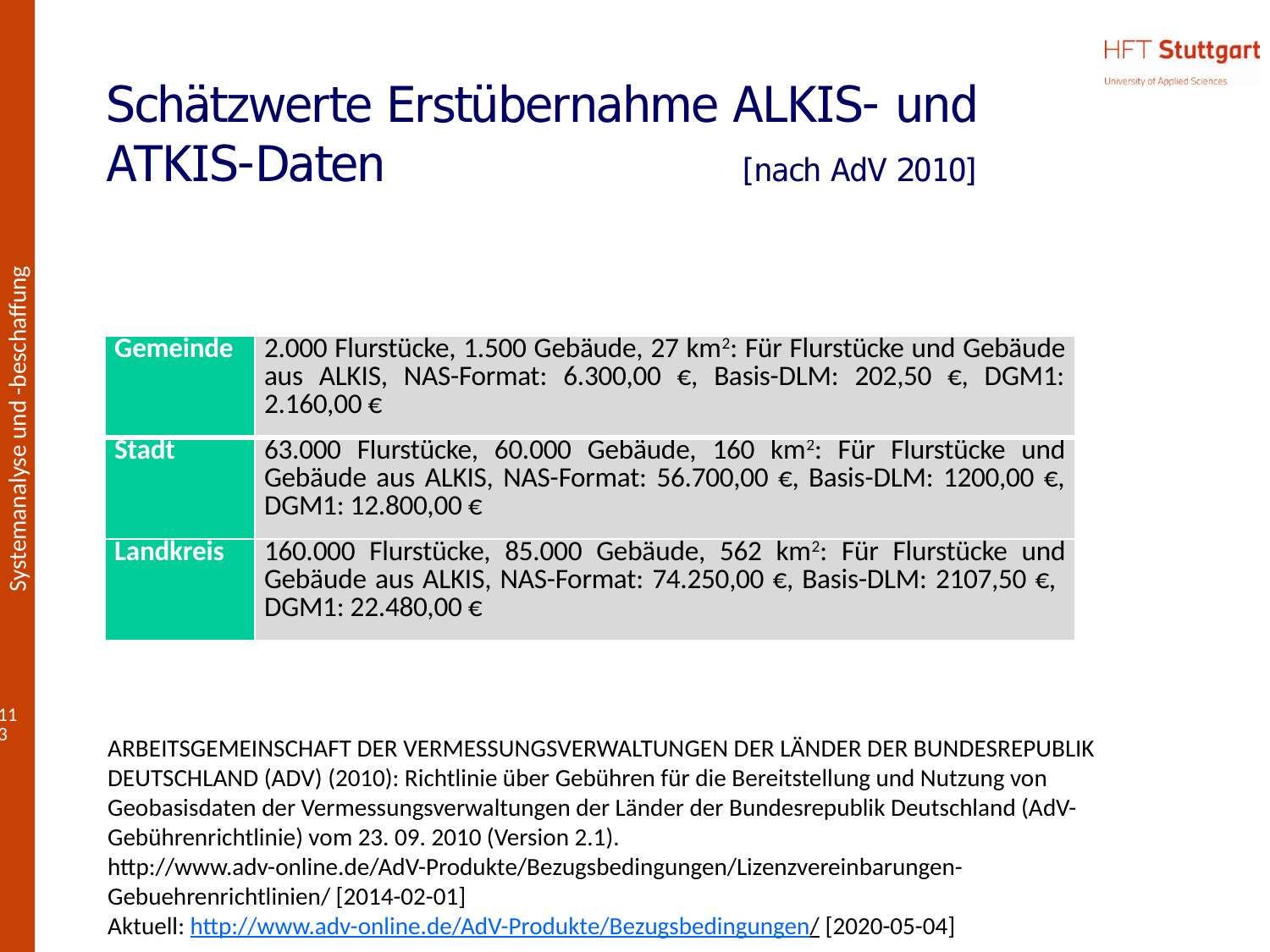

# Schätzwerte Erstübernahme ALKIS- und ATKIS-Daten 			[nach AdV 2010]
| Gemeinde | 2.000 Flurstücke, 1.500 Gebäude, 27 km2: Für Flurstücke und Gebäude aus ALKIS, NAS-Format: 6.300,00 €, Basis-DLM: 202,50 €, DGM1: 2.160,00 € |
| --- | --- |
| Stadt | 63.000 Flurstücke, 60.000 Gebäude, 160 km2: Für Flurstücke und Gebäude aus ALKIS, NAS-Format: 56.700,00 €, Basis-DLM: 1200,00 €, DGM1: 12.800,00 € |
| Landkreis | 160.000 Flurstücke, 85.000 Gebäude, 562 km2: Für Flurstücke und Gebäude aus ALKIS, NAS-Format: 74.250,00 €, Basis-DLM: 2107,50 €, DGM1: 22.480,00 € |
Arbeitsgemeinschaft der Vermessungsverwaltungen der Länder der Bundesrepublik Deutschland (AdV) (2010): Richtlinie über Gebühren für die Bereitstellung und Nutzung von Geobasisdaten der Vermessungsverwaltungen der Länder der Bundesrepublik Deutschland (AdV-Gebührenrichtlinie) vom 23. 09. 2010 (Version 2.1). http://www.adv-online.de/AdV-Produkte/Bezugsbedingungen/Lizenzvereinbarungen-Gebuehrenrichtlinien/ [2014-02-01]
Aktuell: http://www.adv-online.de/AdV-Produkte/Bezugsbedingungen/ [2020-05-04]
113